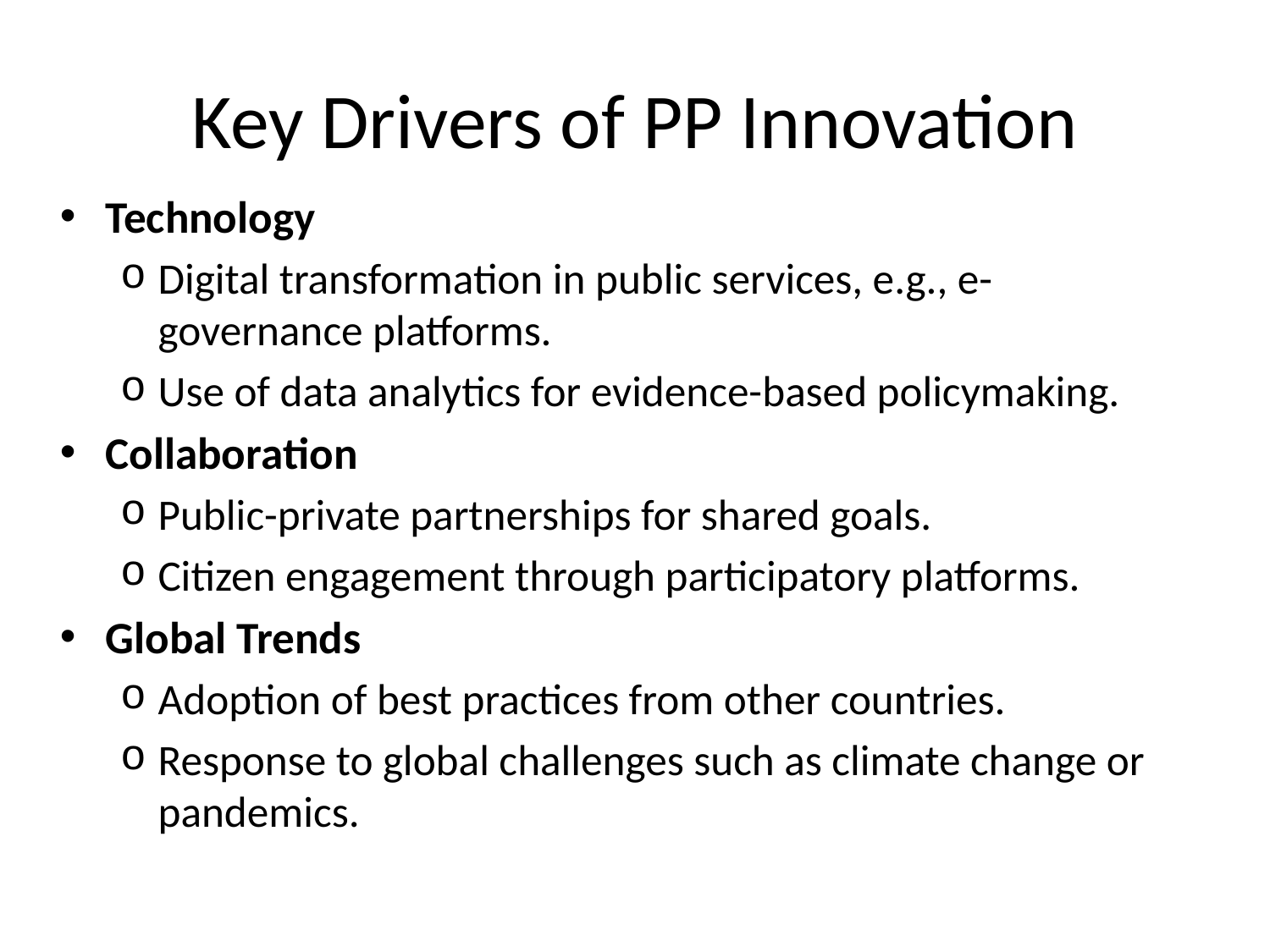

# Key Drivers of PP Innovation
Technology
Digital transformation in public services, e.g., e-governance platforms.
Use of data analytics for evidence-based policymaking.
Collaboration
Public-private partnerships for shared goals.
Citizen engagement through participatory platforms.
Global Trends
Adoption of best practices from other countries.
Response to global challenges such as climate change or pandemics.